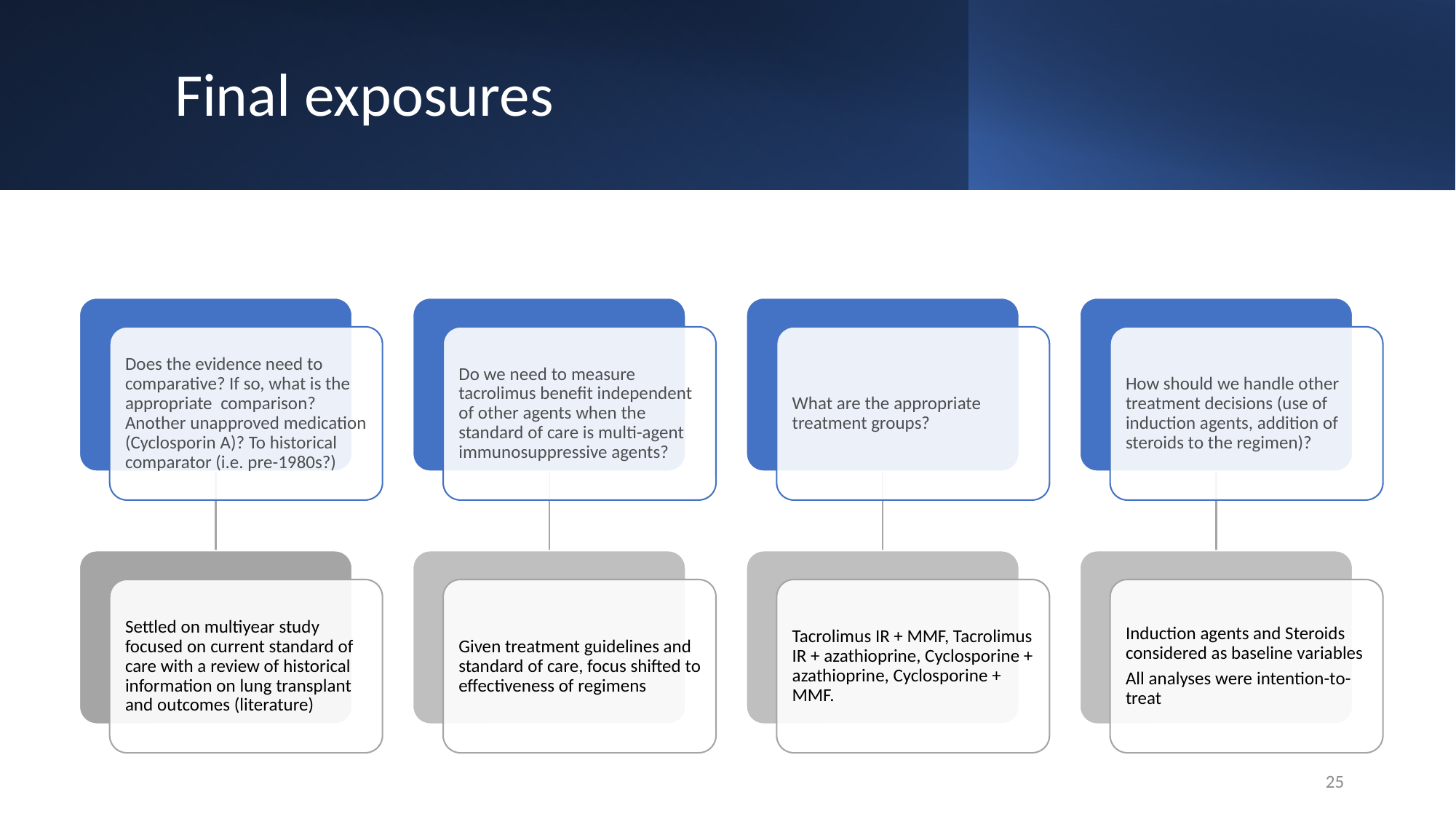

# Final exposures
Does the evidence need to comparative? If so, what is the appropriate  comparison? Another unapproved medication (Cyclosporin A)? To historical comparator (i.e. pre-1980s?)
Settled on multiyear study focused on current standard of care with a review of historical information on lung transplant and outcomes (literature)
Do we need to measure tacrolimus benefit independent of other agents when the standard of care is multi-agent immunosuppressive agents?
Given treatment guidelines and standard of care, focus shifted to effectiveness of regimens
What are the appropriate treatment groups?
Tacrolimus IR + MMF, Tacrolimus IR + azathioprine, Cyclosporine + azathioprine, Cyclosporine + MMF.
How should we handle other treatment decisions (use of induction agents, addition of steroids to the regimen)?
Induction agents and Steroids considered as baseline variables
All analyses were intention-to-treat
25